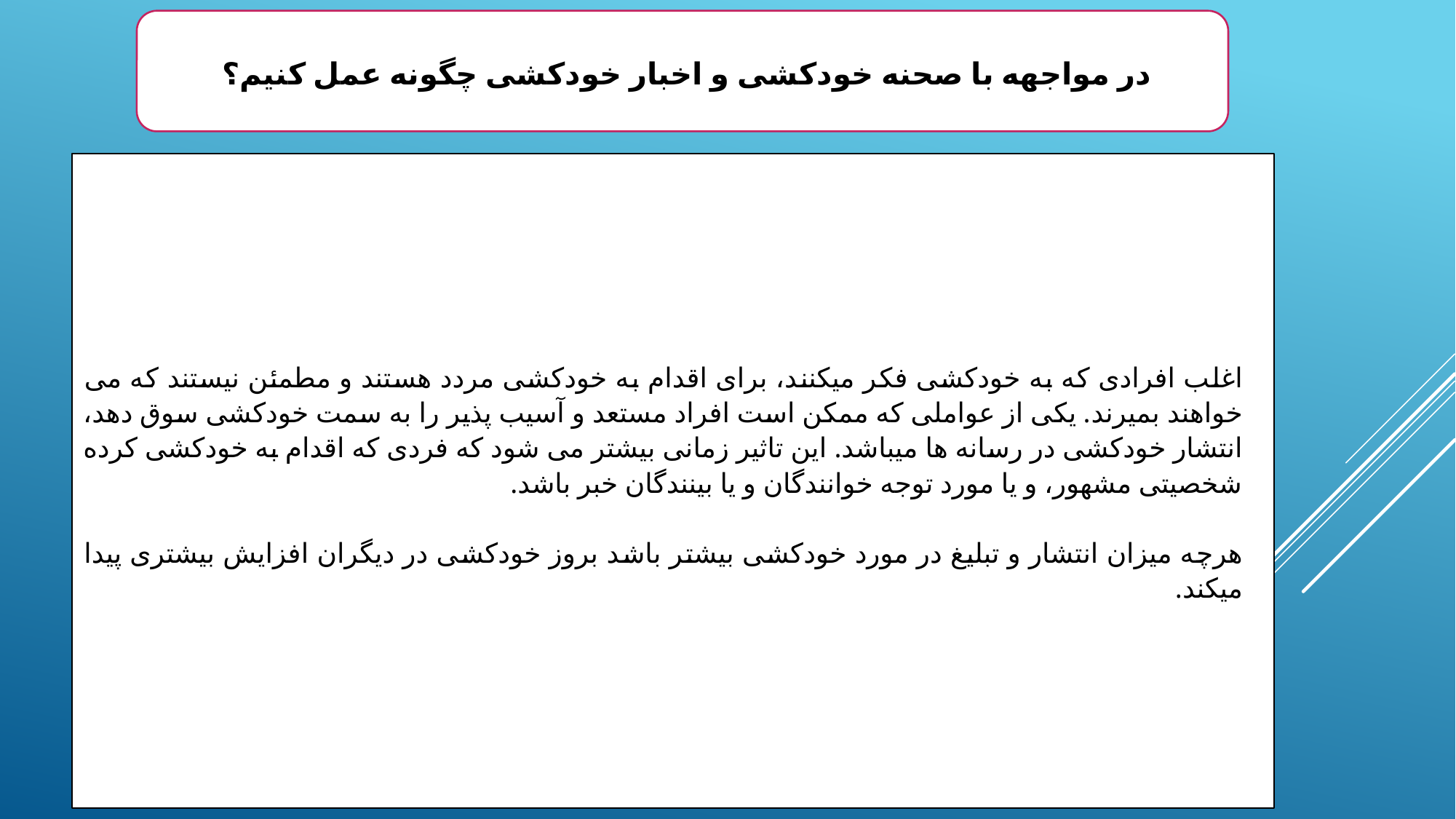

در مواجهه با صحنه خودکشی و اخبار خودکشی چگونه عمل کنیم؟
اغلب افرادی که به خودکشی فکر میکنند، برای اقدام به خودکشی مردد هستند و مطمئن نیستند که می خواهند بمیرند. یکی از عواملی که ممکن است افراد مستعد و آسیب پذیر را به سمت خودکشی سوق دهد، انتشار خودکشی در رسانه ها میباشد. این تاثیر زمانی بیشتر می شود که فردی که اقدام به خودکشی کرده شخصیتی مشهور، و یا مورد توجه خوانندگان و یا بینندگان خبر باشد.

هرچه میزان انتشار و تبلیغ در مورد خودکشی بیشتر باشد بروز خودکشی در دیگران افزایش بیشتری پیدا میکند.